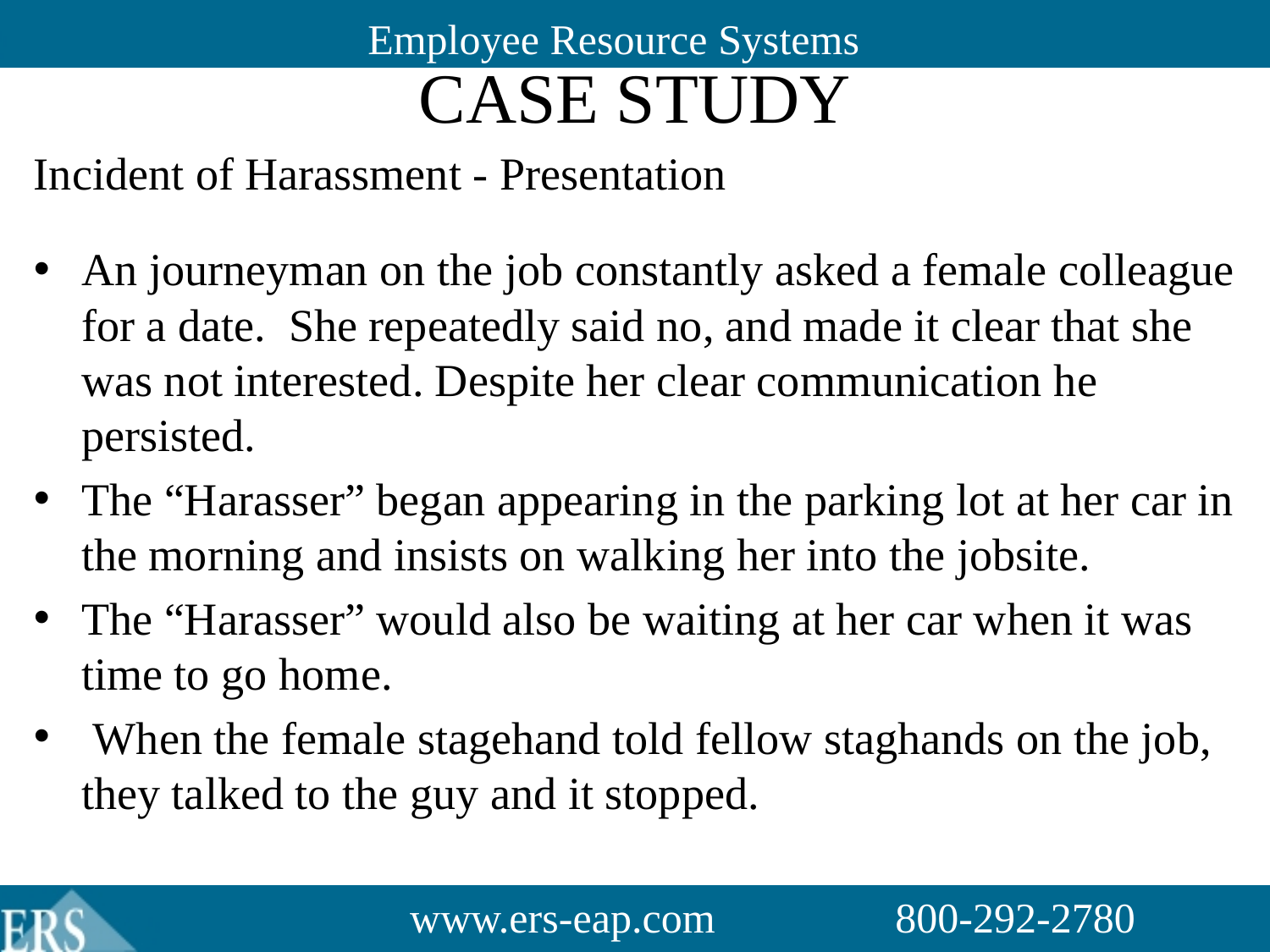

# Case Study
Incident of Harassment - Presentation

An journeyman on the job constantly asked a female colleague for a date.  She repeatedly said no, and made it clear that she was not interested. Despite her clear communication he persisted.
The “Harasser” began appearing in the parking lot at her car in the morning and insists on walking her into the jobsite.
The “Harasser” would also be waiting at her car when it was time to go home.
 When the female stagehand told fellow staghands on the job, they talked to the guy and it stopped.